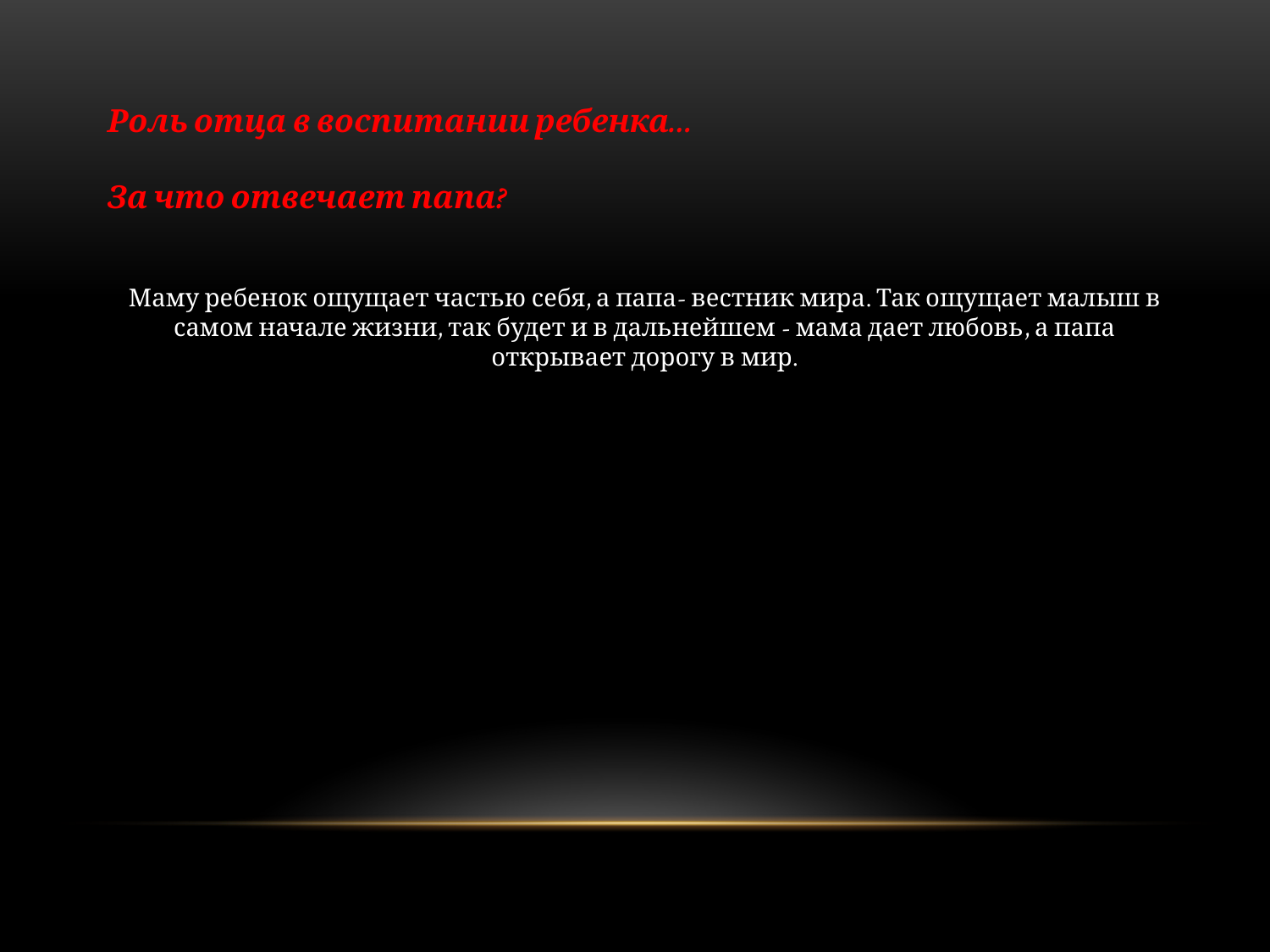

Роль отца в воспитании ребенка…

За что отвечает папа?

Маму ребенок ощущает частью себя, а папа- вестник мира. Так ощущает малыш в самом начале жизни, так будет и в дальнейшем - мама дает любовь, а папа открывает дорогу в мир.